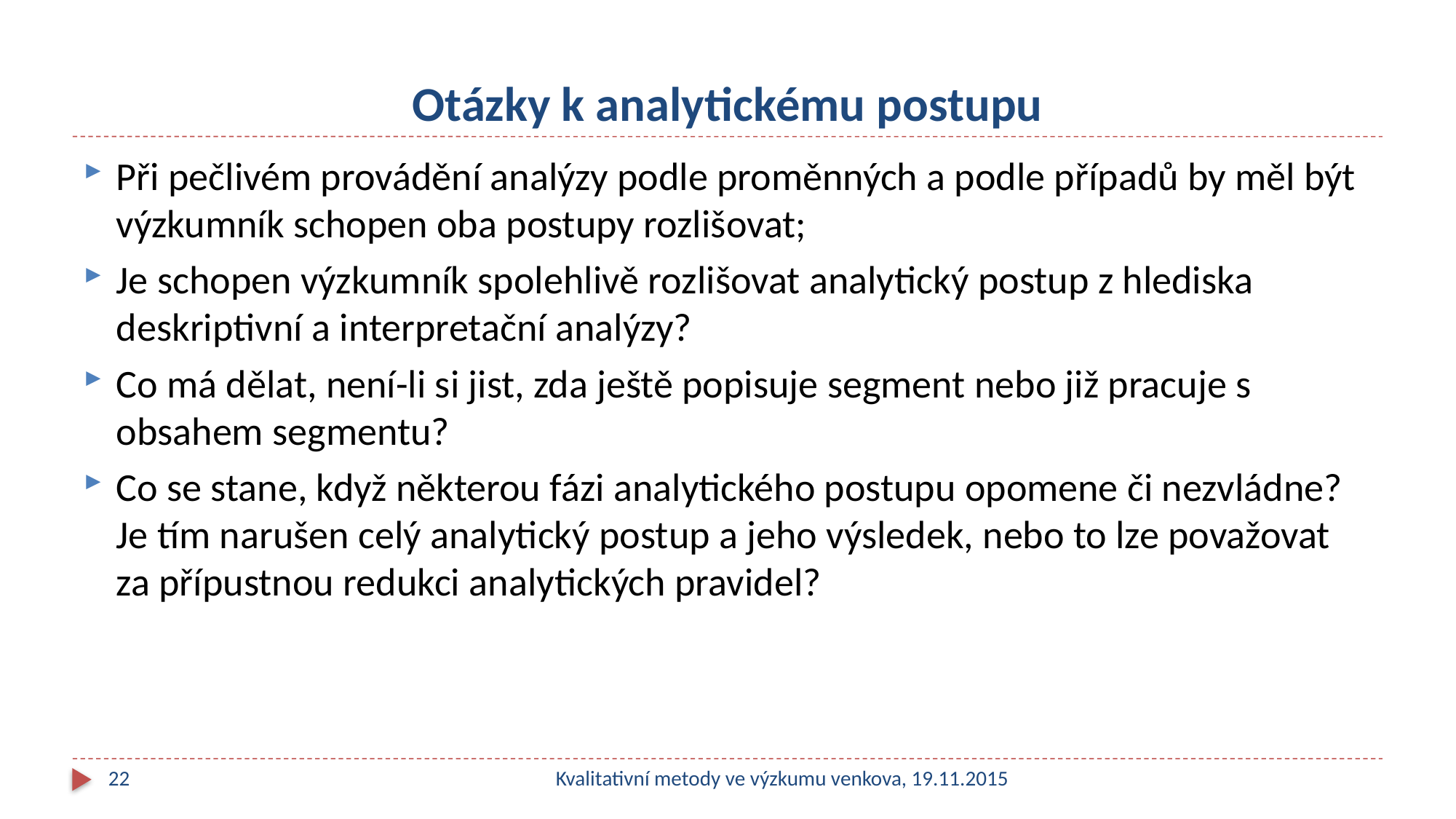

# Otázky k analytickému postupu
Při pečlivém provádění analýzy podle proměnných a podle případů by měl být výzkumník schopen oba postupy rozlišovat;
Je schopen výzkumník spolehlivě rozlišovat analytický postup z hlediska deskriptivní a interpretační analýzy?
Co má dělat, není-li si jist, zda ještě popisuje segment nebo již pracuje s obsahem segmentu?
Co se stane, když některou fázi analytického postupu opomene či nezvládne? Je tím narušen celý analytický postup a jeho výsledek, nebo to lze považovat za přípustnou redukci analytických pravidel?
22
Kvalitativní metody ve výzkumu venkova, 19.11.2015